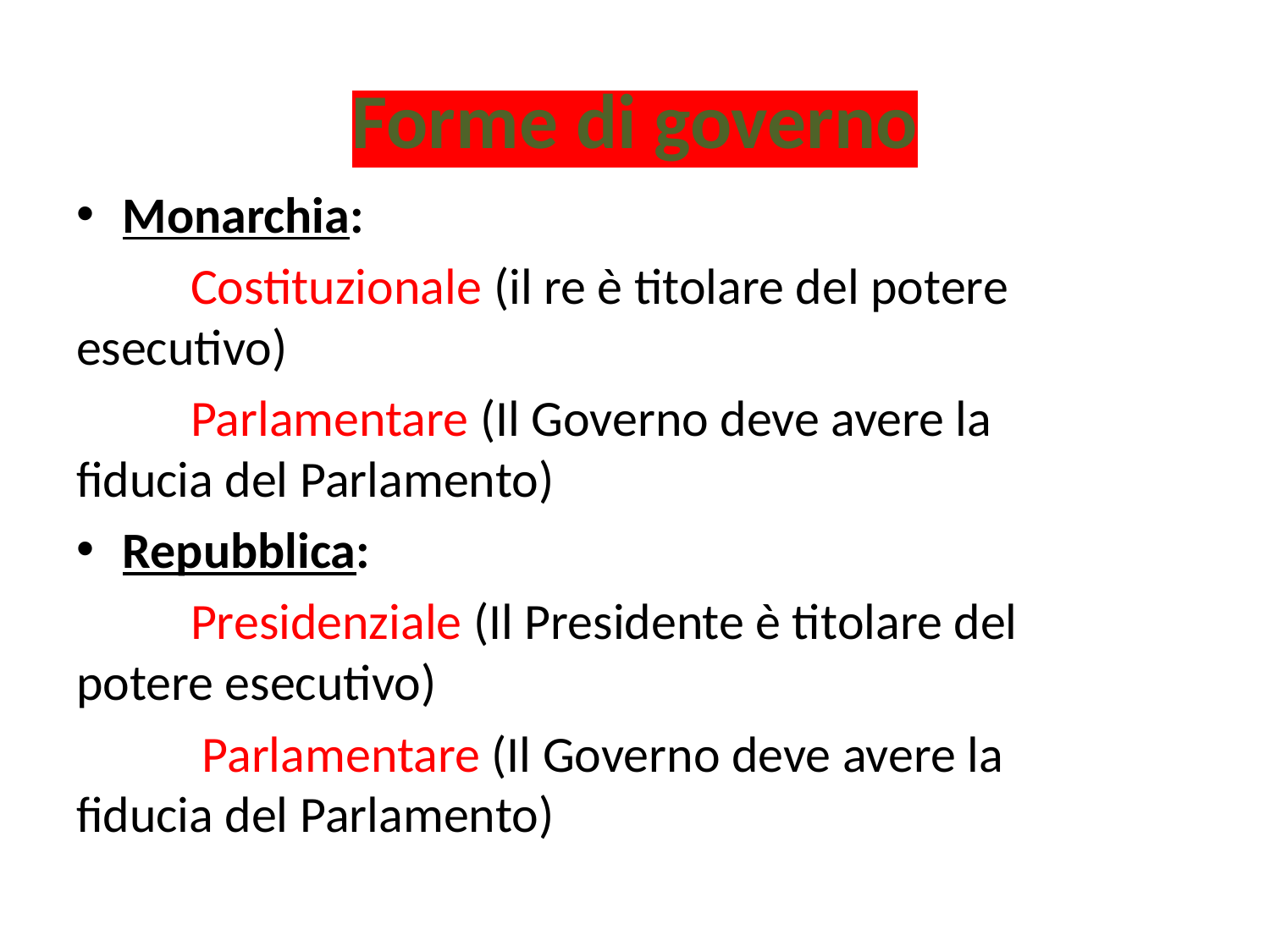

# Forme di governo
Monarchia:
	Costituzionale (il re è titolare del potere 	esecutivo)
 	Parlamentare (Il Governo deve avere la 	fiducia del Parlamento)
Repubblica:
	Presidenziale (Il Presidente è titolare del 	potere esecutivo)
	 Parlamentare (Il Governo deve avere la 	fiducia del Parlamento)